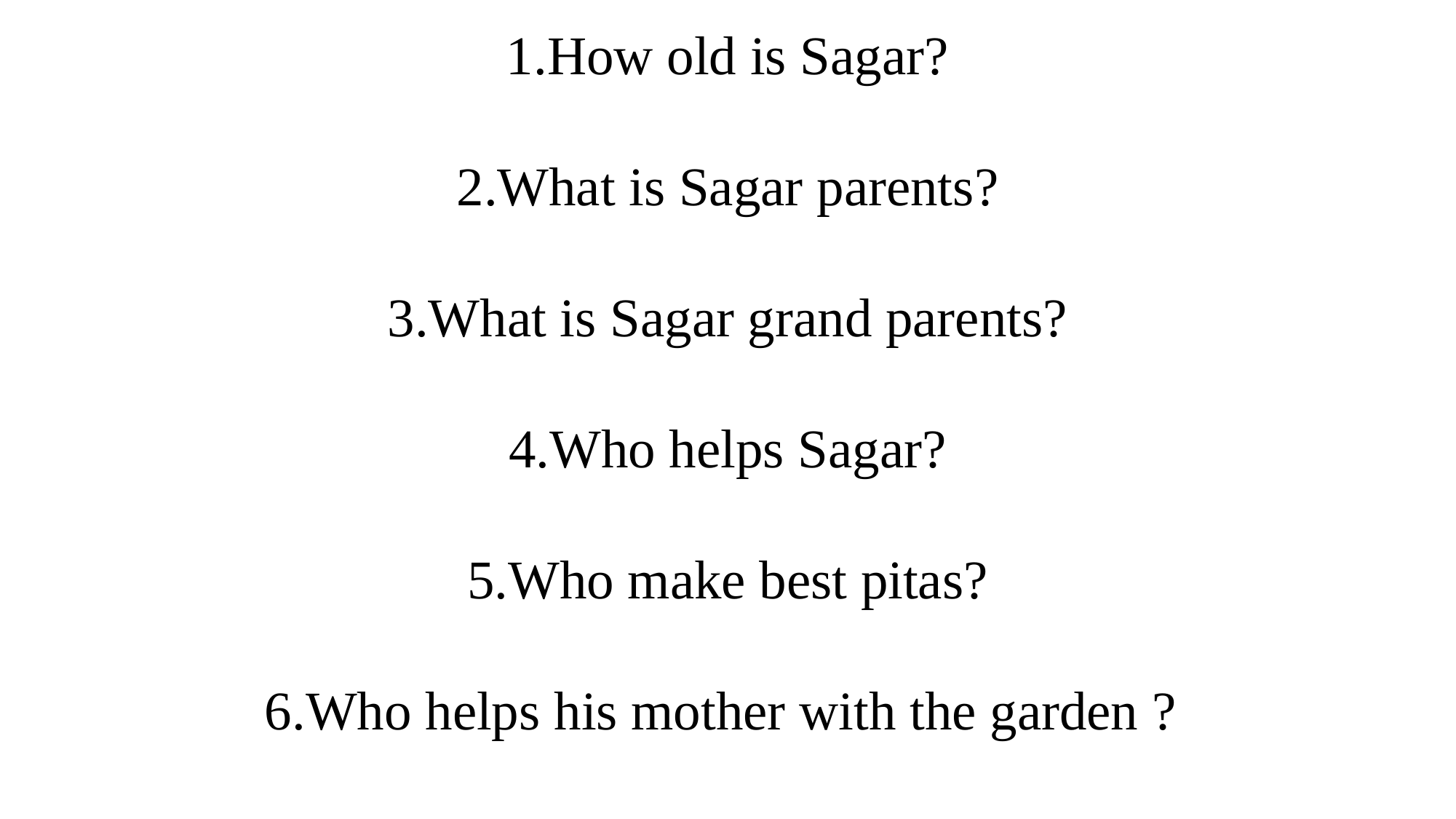

1.How old is Sagar?

2.What is Sagar parents?

3.What is Sagar grand parents?

4.Who helps Sagar?

5.Who make best pitas?

6.Who helps his mother with the garden ?